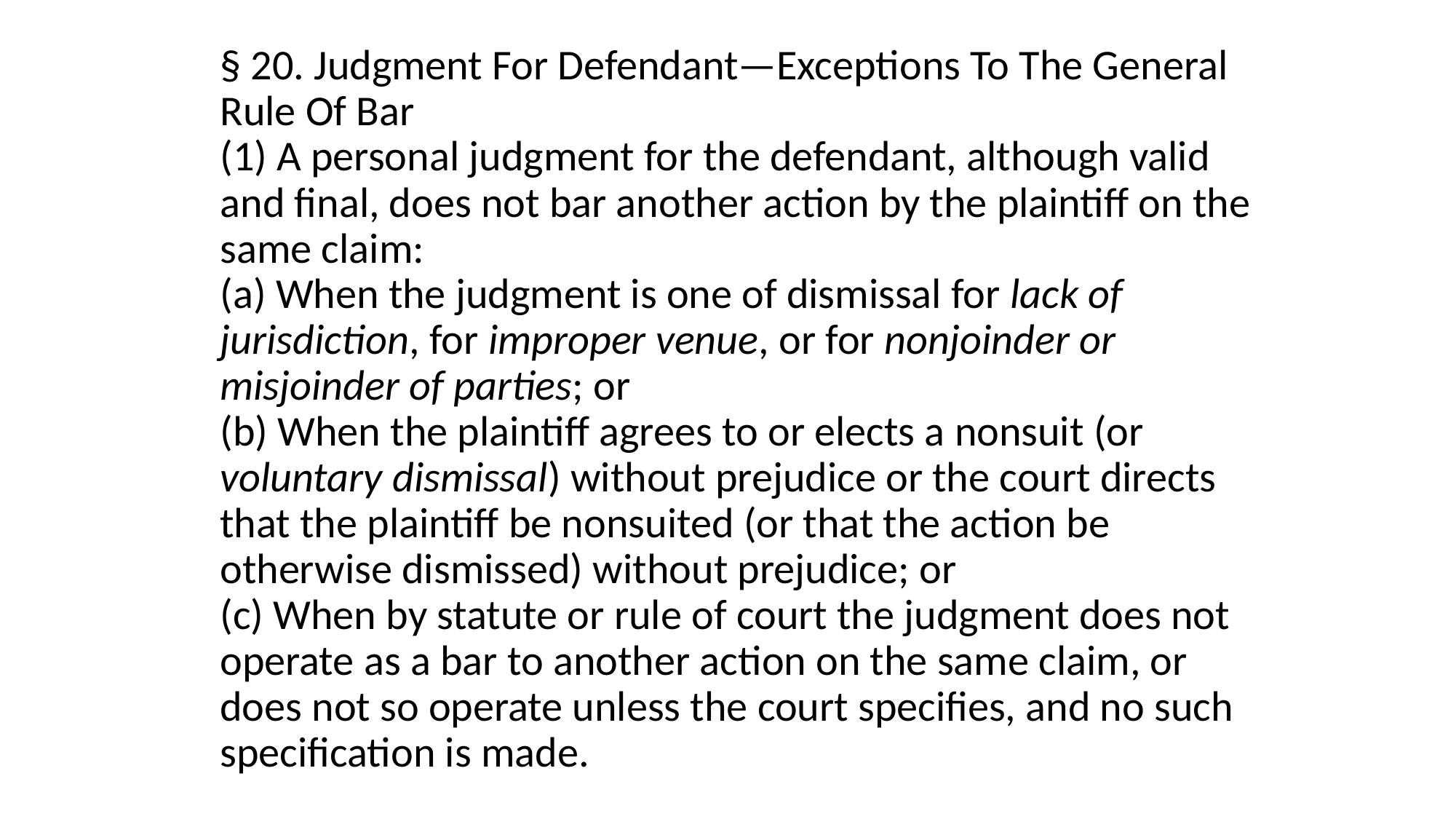

# § 20. Judgment For Defendant—Exceptions To The General Rule Of Bar (1) A personal judgment for the defendant, although valid and final, does not bar another action by the plaintiff on the same claim: (a) When the judgment is one of dismissal for lack of jurisdiction, for improper venue, or for nonjoinder or misjoinder of parties; or (b) When the plaintiff agrees to or elects a nonsuit (or voluntary dismissal) without prejudice or the court directs that the plaintiff be nonsuited (or that the action be otherwise dismissed) without prejudice; or (c) When by statute or rule of court the judgment does not operate as a bar to another action on the same claim, or does not so operate unless the court specifies, and no such specification is made.